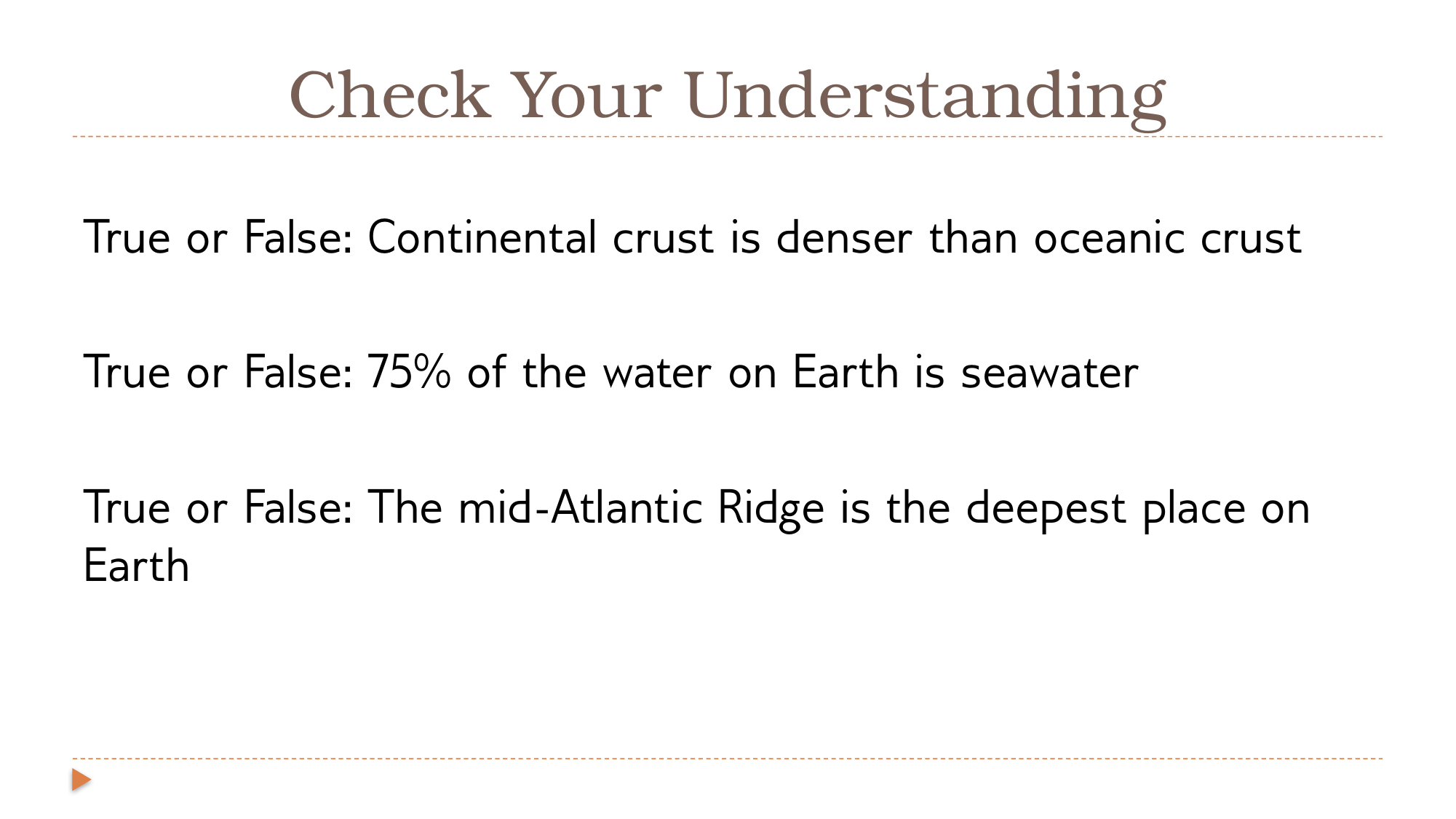

# Check Your Understanding
True or False: Continental crust is denser than oceanic crust

True or False: 75% of the water on Earth is seawater

True or False: The mid-Atlantic Ridge is the deepest place on Earth